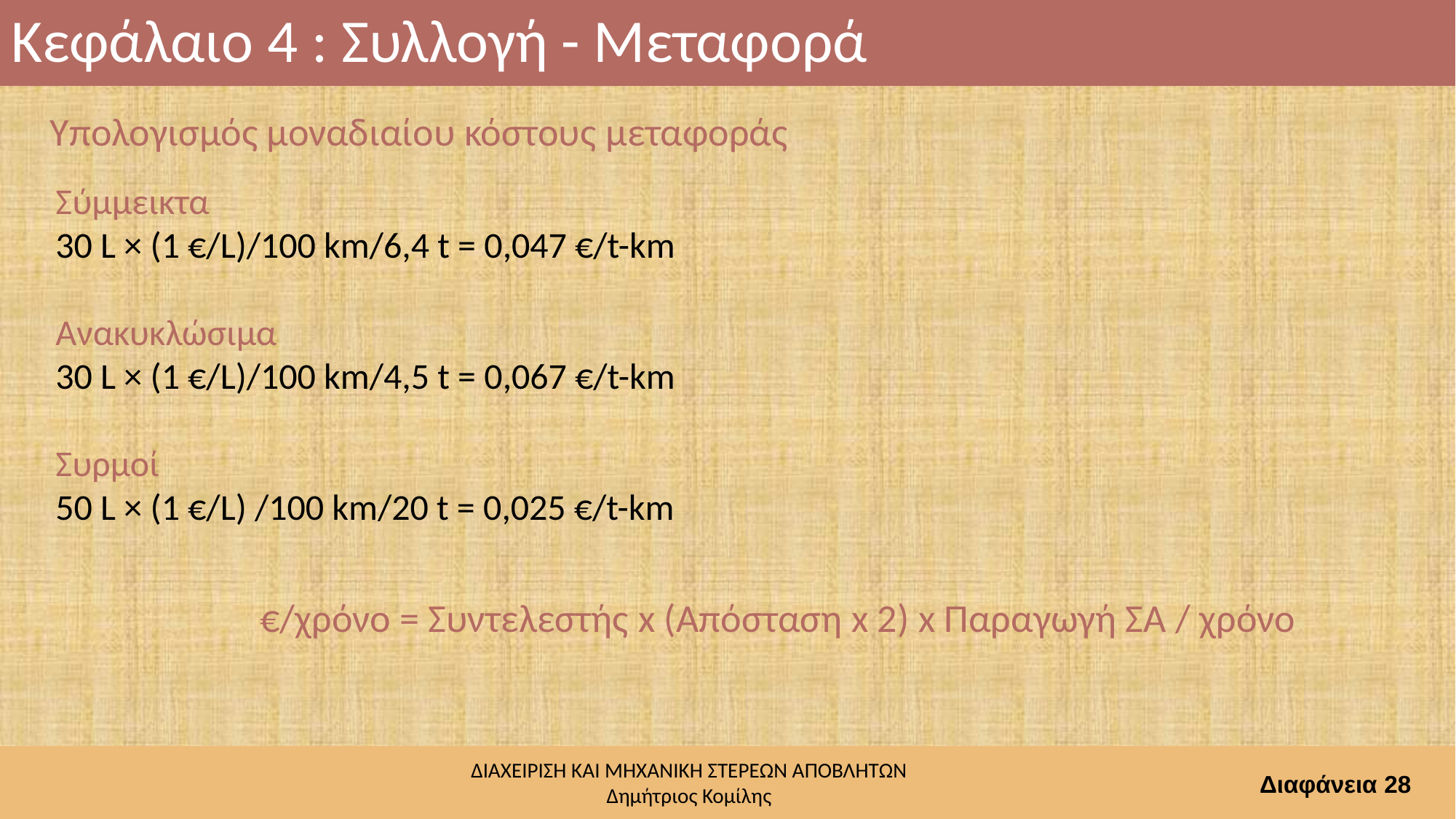

# Κεφάλαιο 4 : Συλλογή - Μεταφορά
Υπολογισμός μοναδιαίου κόστους μεταφοράς
Σύμμεικτα
30 L × (1 €/L)/100 km/6,4 t = 0,047 €/t-km

Ανακυκλώσιμα
30 L × (1 €/L)/100 km/4,5 t = 0,067 €/t-km

Συρμοί
50 L × (1 €/L) /100 km/20 t = 0,025 €/t-km
€/χρόνο = Συντελεστής x (Απόσταση x 2) x Παραγωγή ΣΑ / χρόνο

Διαφάνεια 28
ΔΙΑΧΕΙΡΙΣΗ ΚΑΙ ΜΗΧΑΝΙΚΗ ΣΤΕΡΕΩΝ ΑΠΟΒΛΗΤΩΝ
Δημήτριος Κομίλης